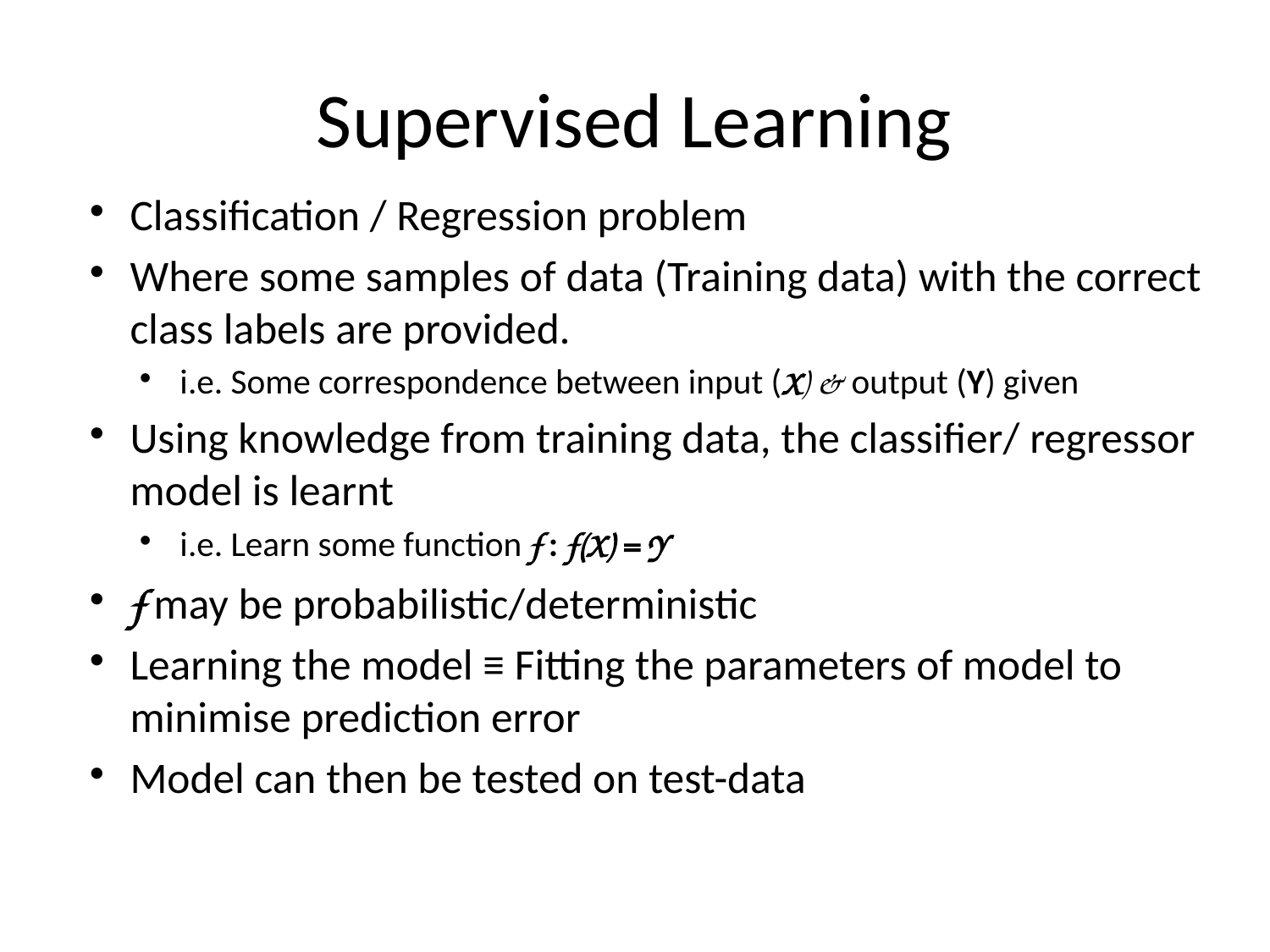

# Supervised Learning
Classification / Regression problem
Where some samples of data (Training data) with the correct class labels are provided.
i.e. Some correspondence between input (X) & output (Y) given
Using knowledge from training data, the classifier/ regressor model is learnt
i.e. Learn some function f : f(X) = Y
f may be probabilistic/deterministic
Learning the model ≡ Fitting the parameters of model to minimise prediction error
Model can then be tested on test-data